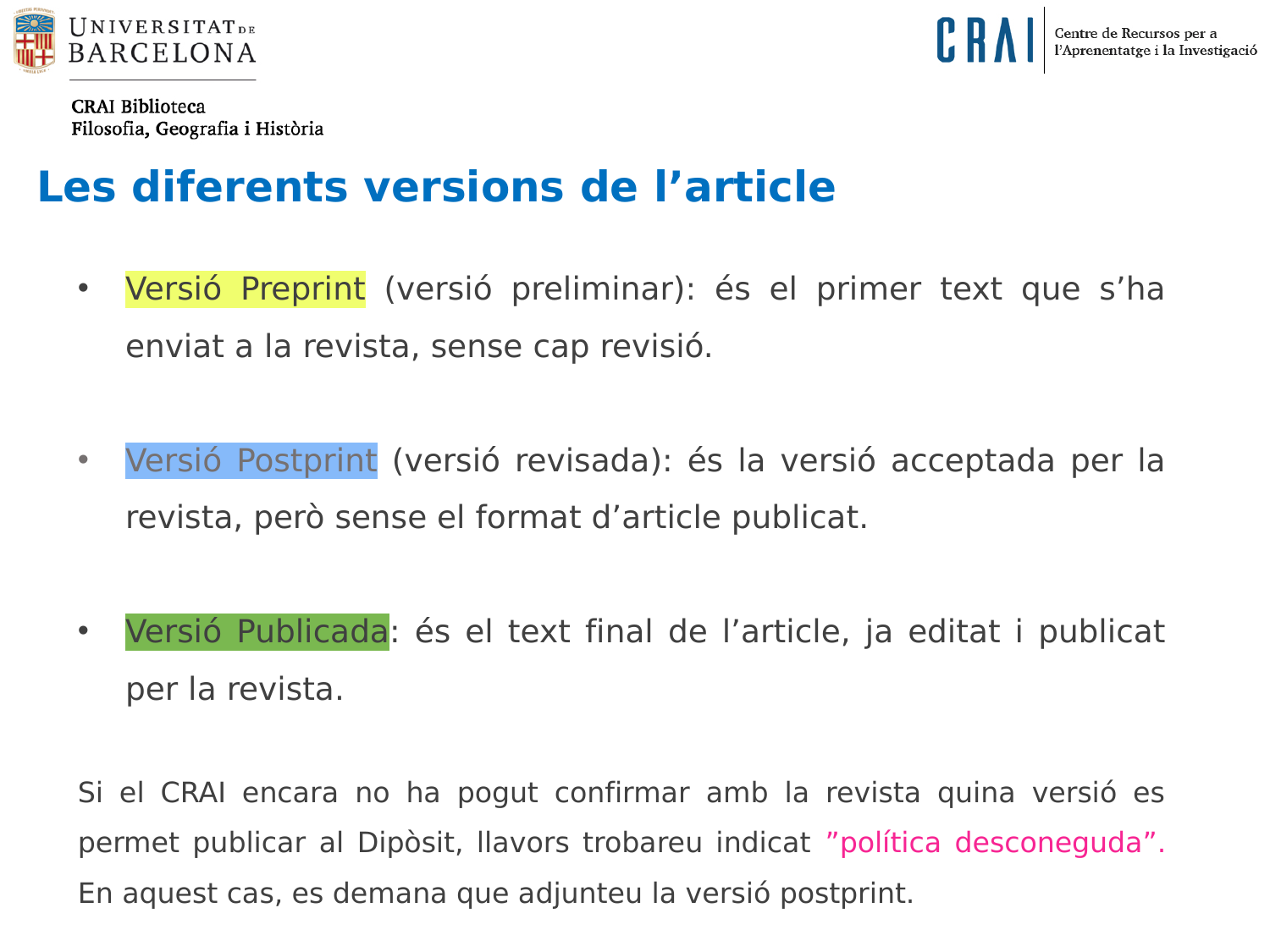

# Les diferents versions de l’article
Versió Preprint (versió preliminar): és el primer text que s’ha enviat a la revista, sense cap revisió.

Versió Postprint (versió revisada): és la versió acceptada per la revista, però sense el format d’article publicat.

Versió Publicada: és el text final de l’article, ja editat i publicat per la revista.

Si el CRAI encara no ha pogut confirmar amb la revista quina versió es permet publicar al Dipòsit, llavors trobareu indicat ”política desconeguda”. En aquest cas, es demana que adjunteu la versió postprint.